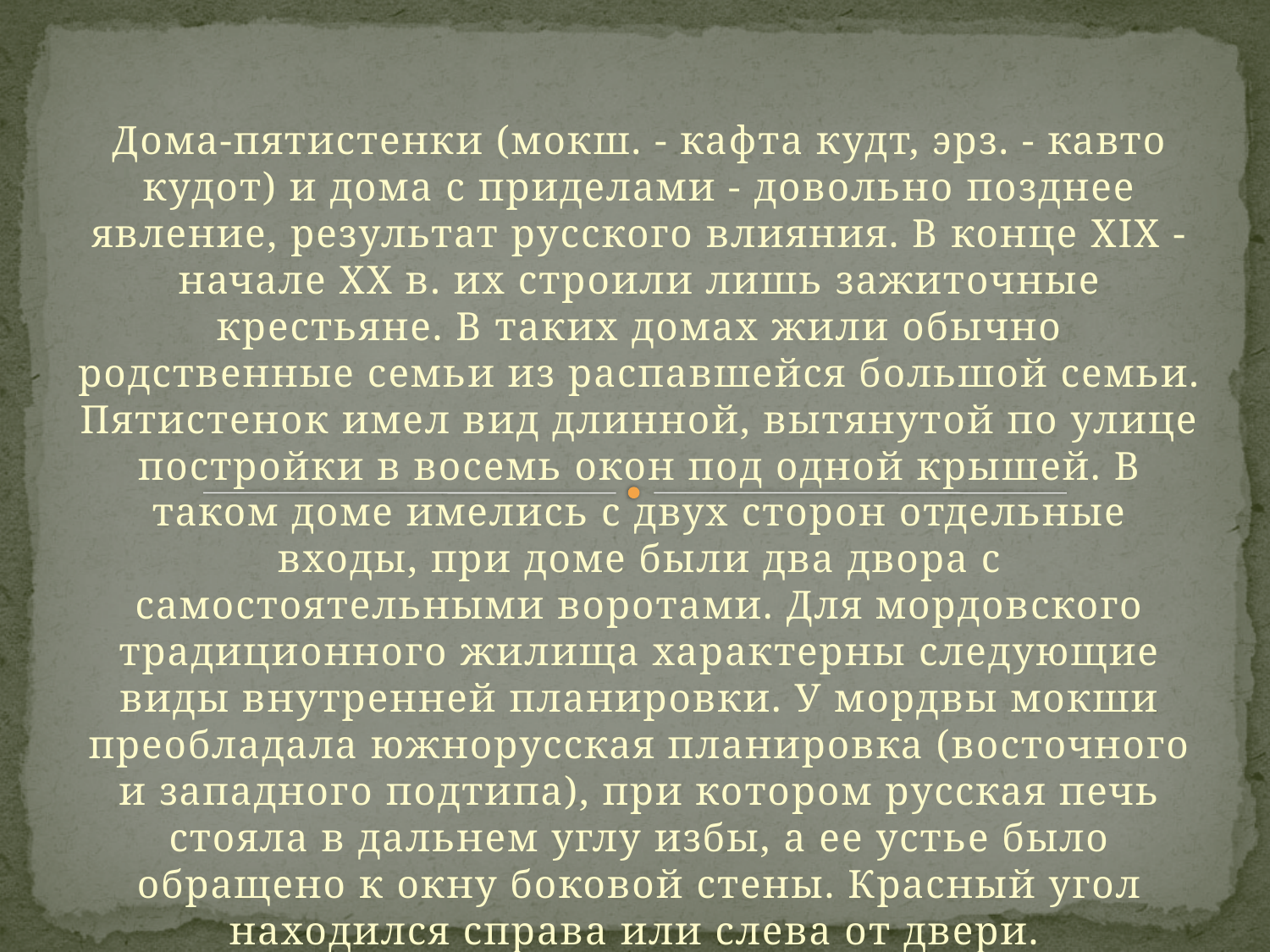

Дома-пятистенки (мокш. - кафта кудт, эрз. - кавто кудот) и дома с приделами - довольно позднее явление, результат русского влияния. В конце XIX - начале XX в. их строили лишь зажиточные крестьяне. В таких домах жили обычно родственные семьи из распавшейся большой семьи. Пятистенок имел вид длинной, вытянутой по улице постройки в восемь окон под одной крышей. В таком доме имелись с двух сторон отдельные входы, при доме были два двора с самостоятельными воротами. Для мордовского традиционного жилища характерны следующие виды внутренней планировки. У мордвы мокши преобладала южнорусская планировка (восточного и западного подтипа), при котором русская печь стояла в дальнем углу избы, а ее устье было обращено к окну боковой стены. Красный угол находился справа или слева от двери.